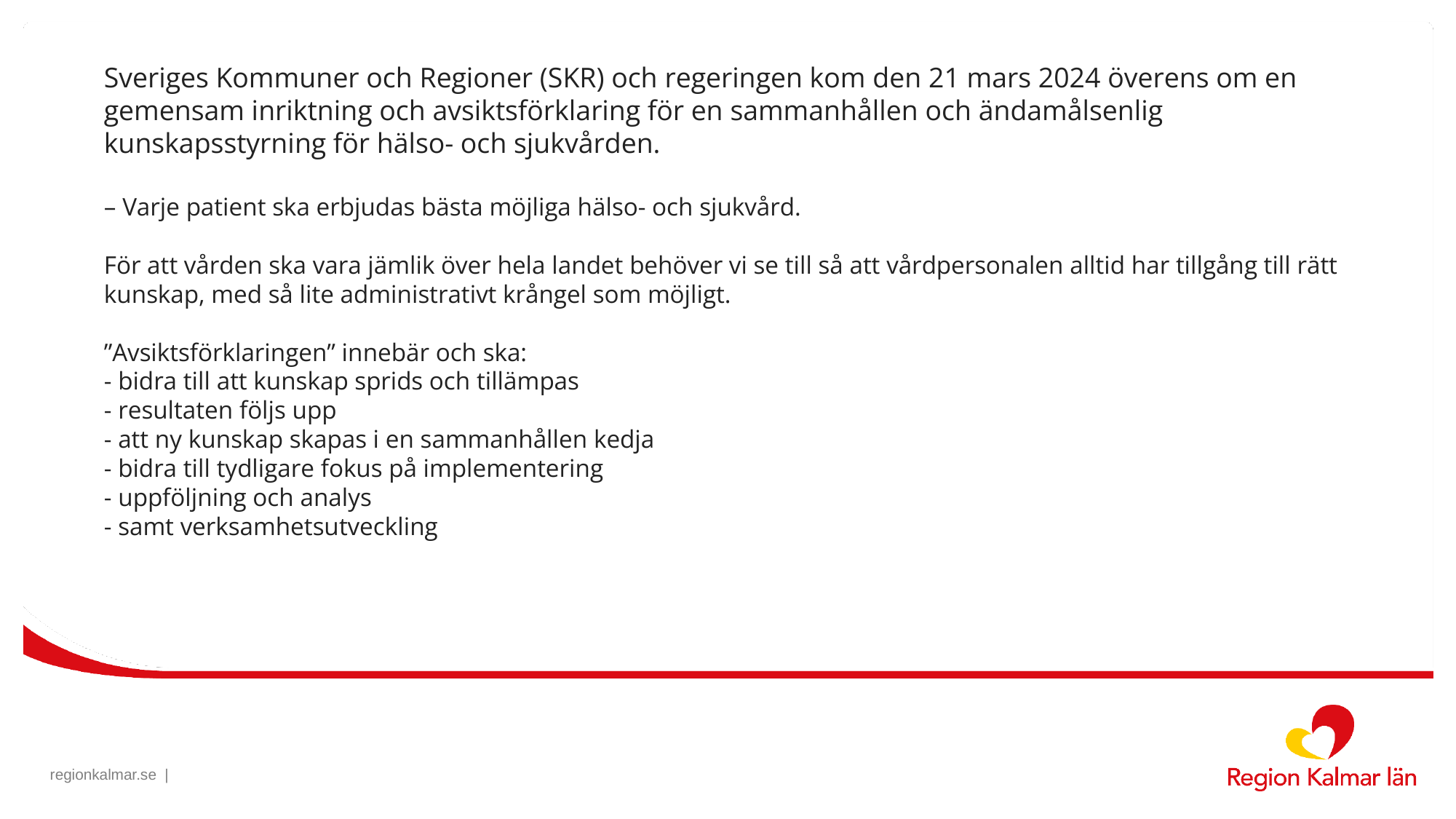

Sveriges Kommuner och Regioner (SKR) och regeringen kom den 21 mars 2024 överens om en gemensam inriktning och avsiktsförklaring för en sammanhållen och ändamålsenlig kunskapsstyrning för hälso- och sjukvården.

– Varje patient ska erbjudas bästa möjliga hälso- och sjukvård.

För att vården ska vara jämlik över hela landet behöver vi se till så att vårdpersonalen alltid har tillgång till rätt kunskap, med så lite administrativt krångel som möjligt.

”Avsiktsförklaringen” innebär och ska:
- bidra till att kunskap sprids och tillämpas
- resultaten följs upp
- att ny kunskap skapas i en sammanhållen kedja
- bidra till tydligare fokus på implementering
- uppföljning och analys
- samt verksamhetsutveckling